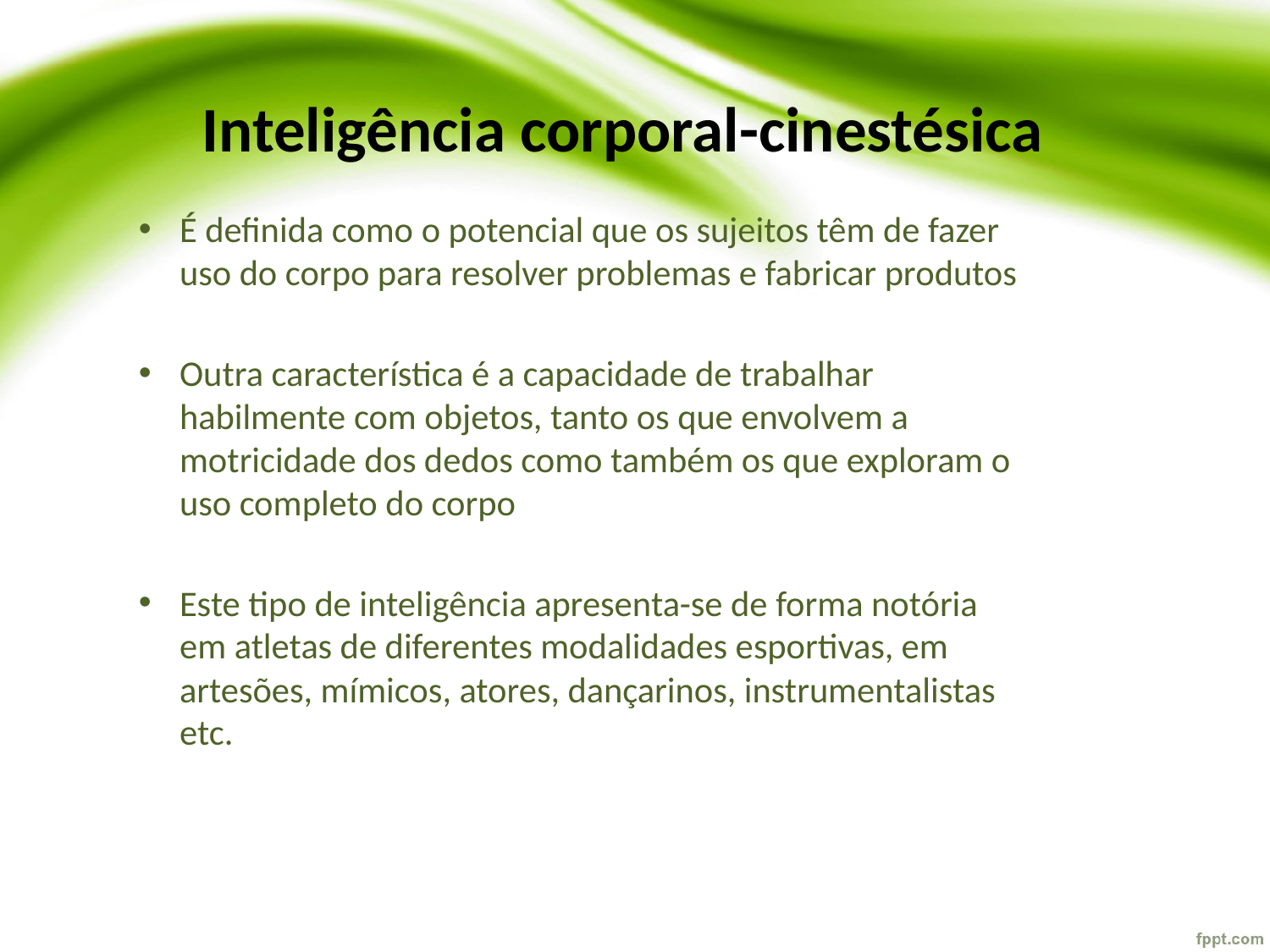

# Inteligência corporal-cinestésica
É definida como o potencial que os sujeitos têm de fazer uso do corpo para resolver problemas e fabricar produtos

Outra característica é a capacidade de trabalhar habilmente com objetos, tanto os que envolvem a motricidade dos dedos como também os que exploram o uso completo do corpo

Este tipo de inteligência apresenta-se de forma notória em atletas de diferentes modalidades esportivas, em artesões, mímicos, atores, dançarinos, instrumentalistas etc.